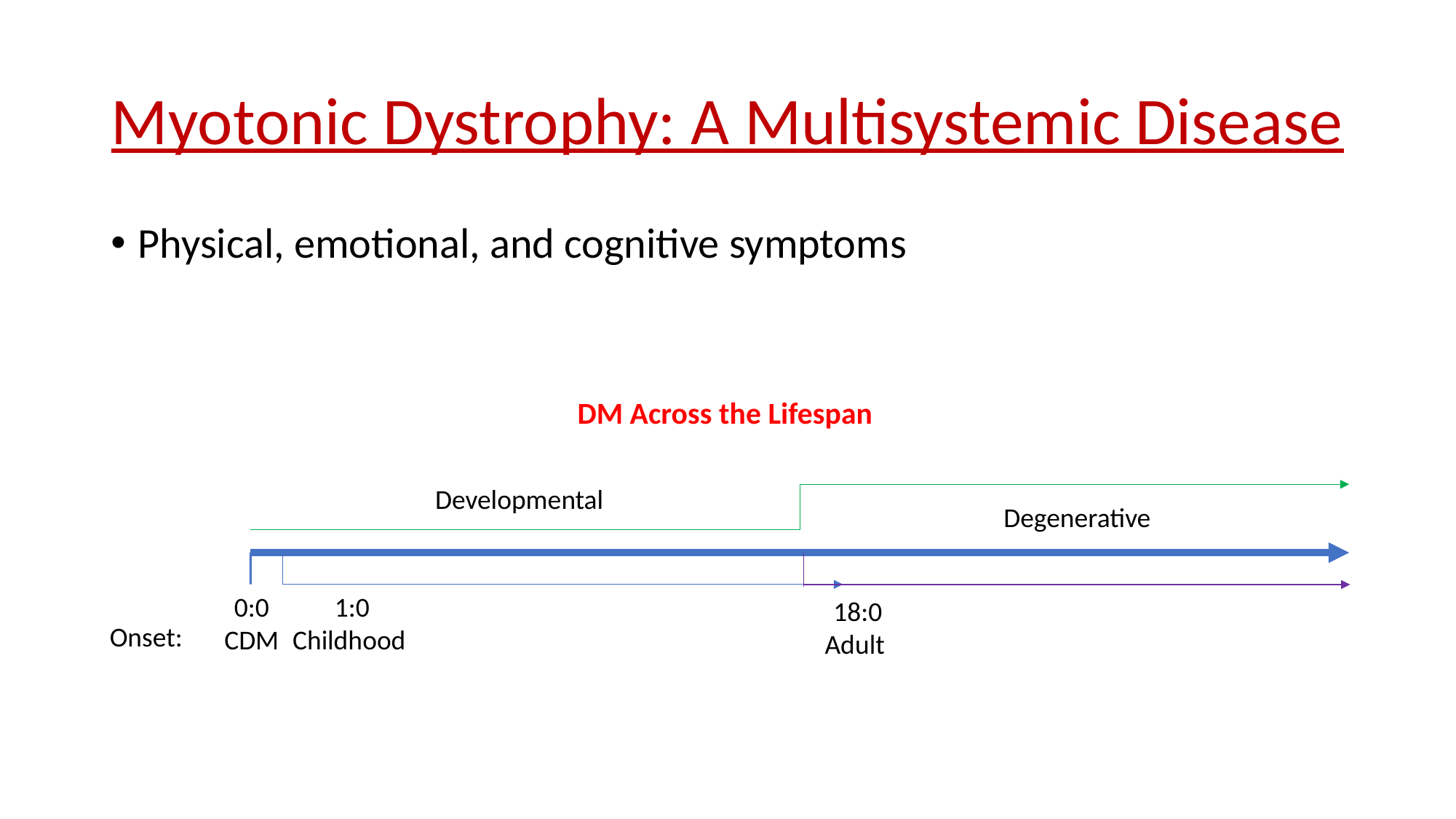

# Myotonic Dystrophy: A Multisystemic Disease
Physical, emotional, and cognitive symptoms

DM Across the Lifespan
Developmental
Degenerative
0:0
CDM
1:0
Childhood
18:0
Adult
Onset: